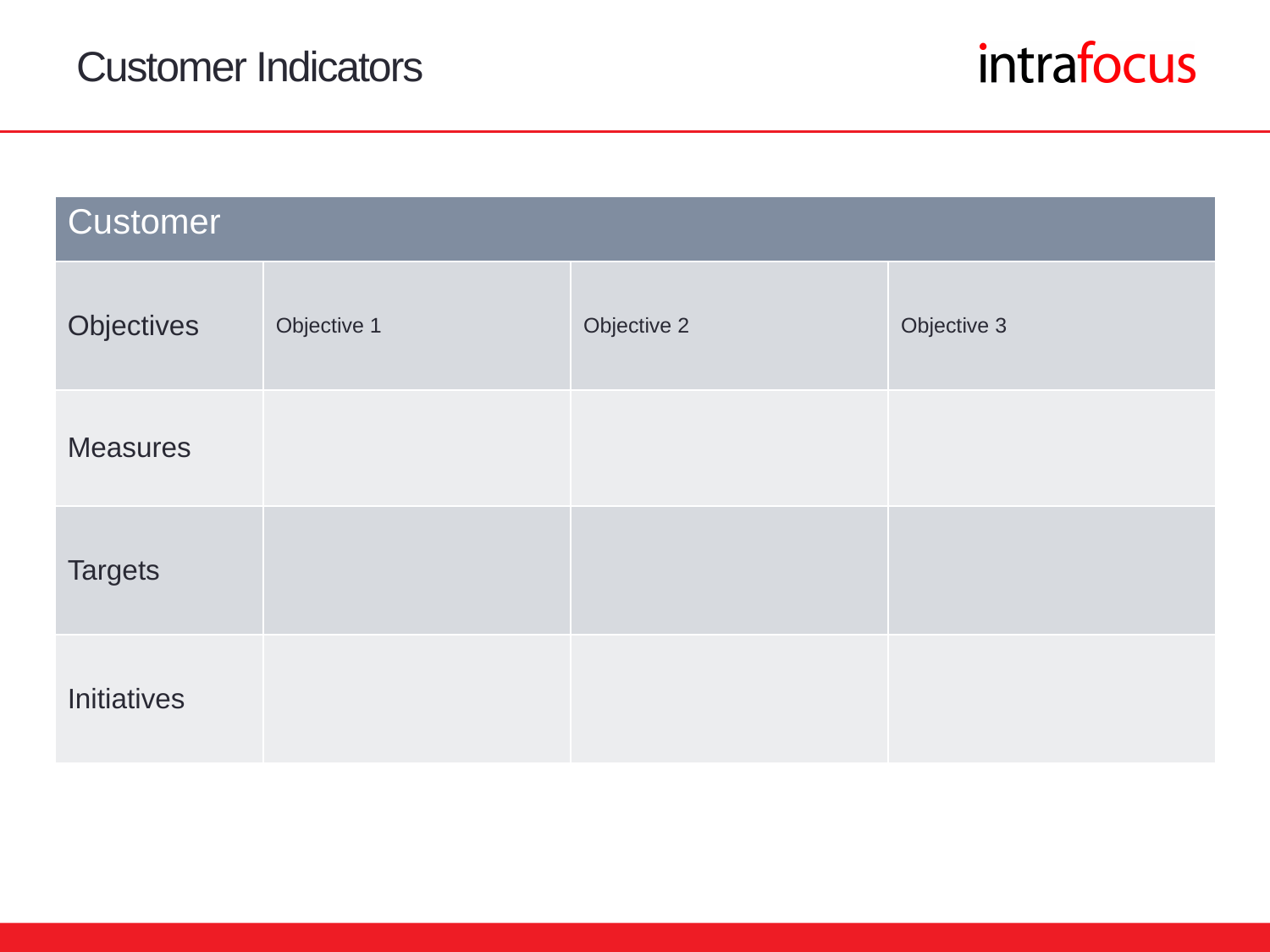

# Customer Indicators
| Customer |  |  |  |
| --- | --- | --- | --- |
| Objectives | Objective 1 | Objective 2 | Objective 3 |
| Measures |  |  |  |
| Targets |  |  |  |
| Initiatives |  |  |  |